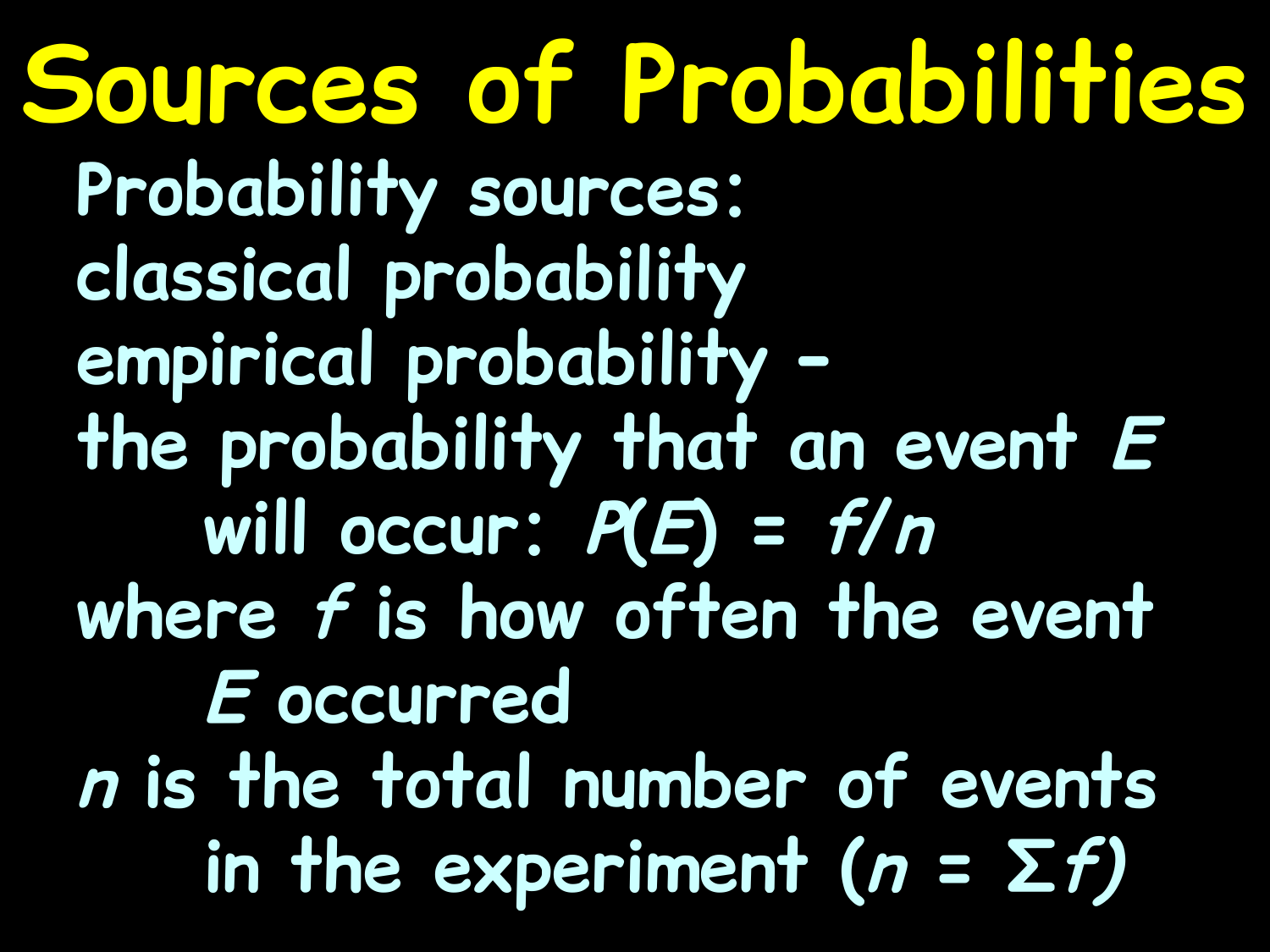

# Sources of Probabilities
Probability sources:
classical probability
empirical probability –
the probability that an event E
	will occur:	P(E) = f/n
where f is how often the event
	E occurred
n is the total number of events
	in the experiment (n = Σf)